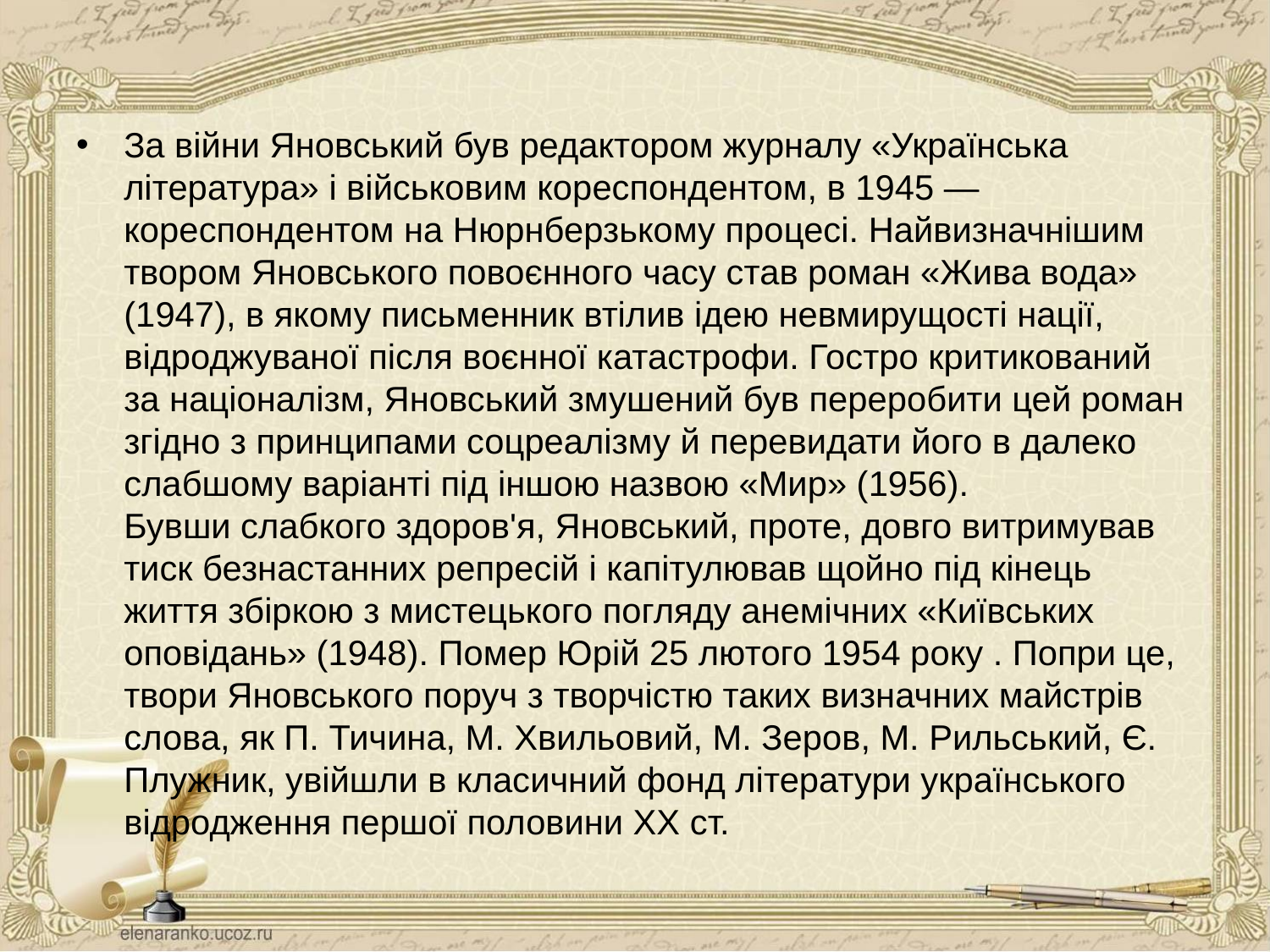

За війни Яновський був редактором журналу «Українська література» і військовим кореспондентом, в 1945 — кореспондентом на Нюрнберзькому процесі. Найвизначнішим твором Яновського повоєнного часу став роман «Жива вода» (1947), в якому письменник втілив ідею невмирущості нації, відроджуваної після воєнної катастрофи. Гостро критикований за націоналізм, Яновський змушений був переробити цей роман згідно з принципами соцреалізму й перевидати його в далеко слабшому варіанті під іншою назвою «Мир» (1956).
Бувши слабкого здоров'я, Яновський, проте, довго витримував тиск безнастанних репресій і капітулював щойно під кінець життя збіркою з мистецького погляду анемічних «Київських оповідань» (1948). Помер Юрій 25 лютого 1954 року . Попри це, твори Яновського поруч з творчістю таких визначних майстрів слова, як П. Тичина, М. Хвильовий, М. Зеров, М. Рильський, Є. Плужник, увійшли в класичний фонд літератури українського відродження першої половини XX ст.